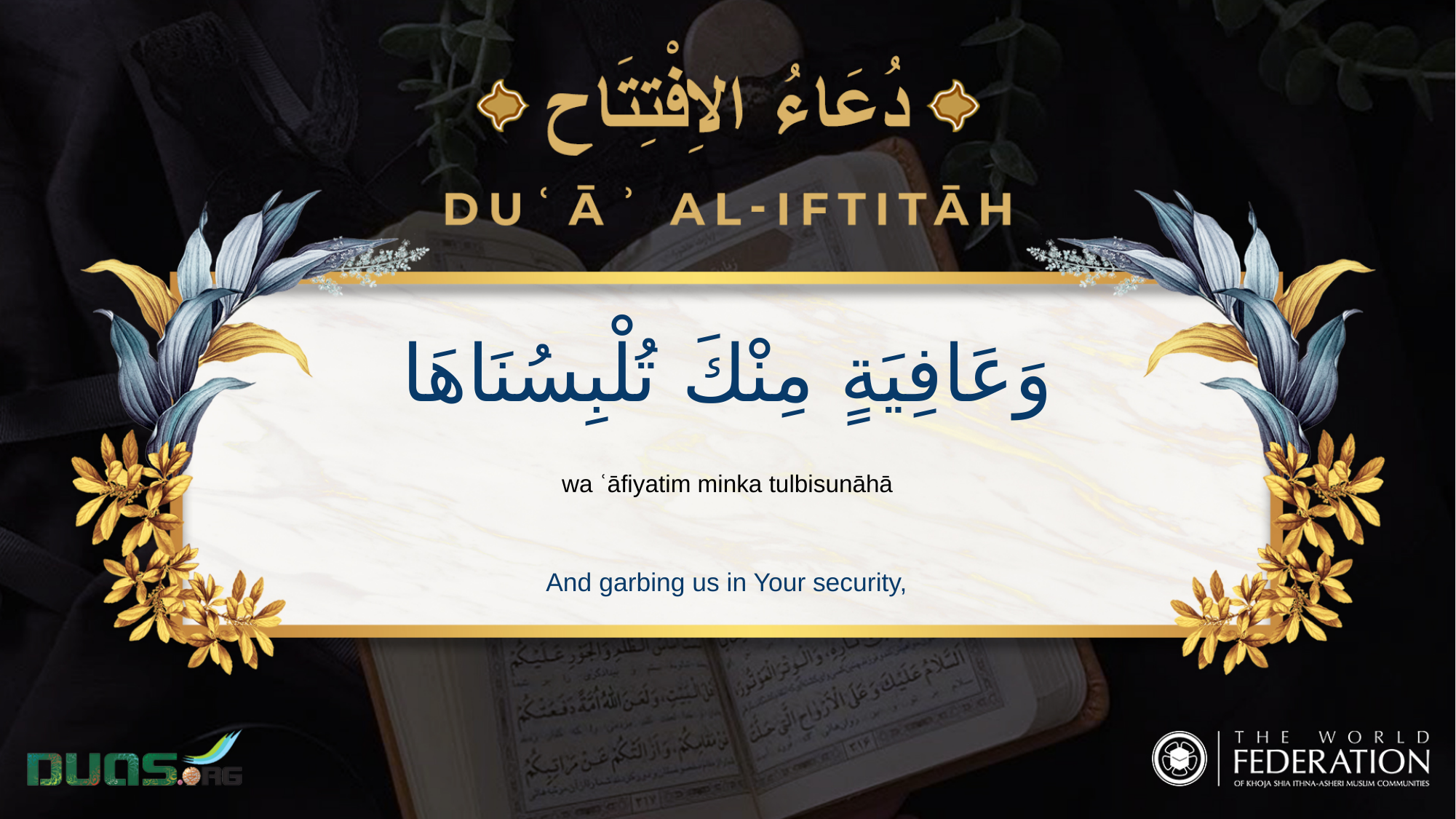

وَعَافِيَةٍ مِنْكَ تُلْبِسُنَاهَا
wa ʿāfiyatim minka tulbisunāhā
And garbing us in Your security,